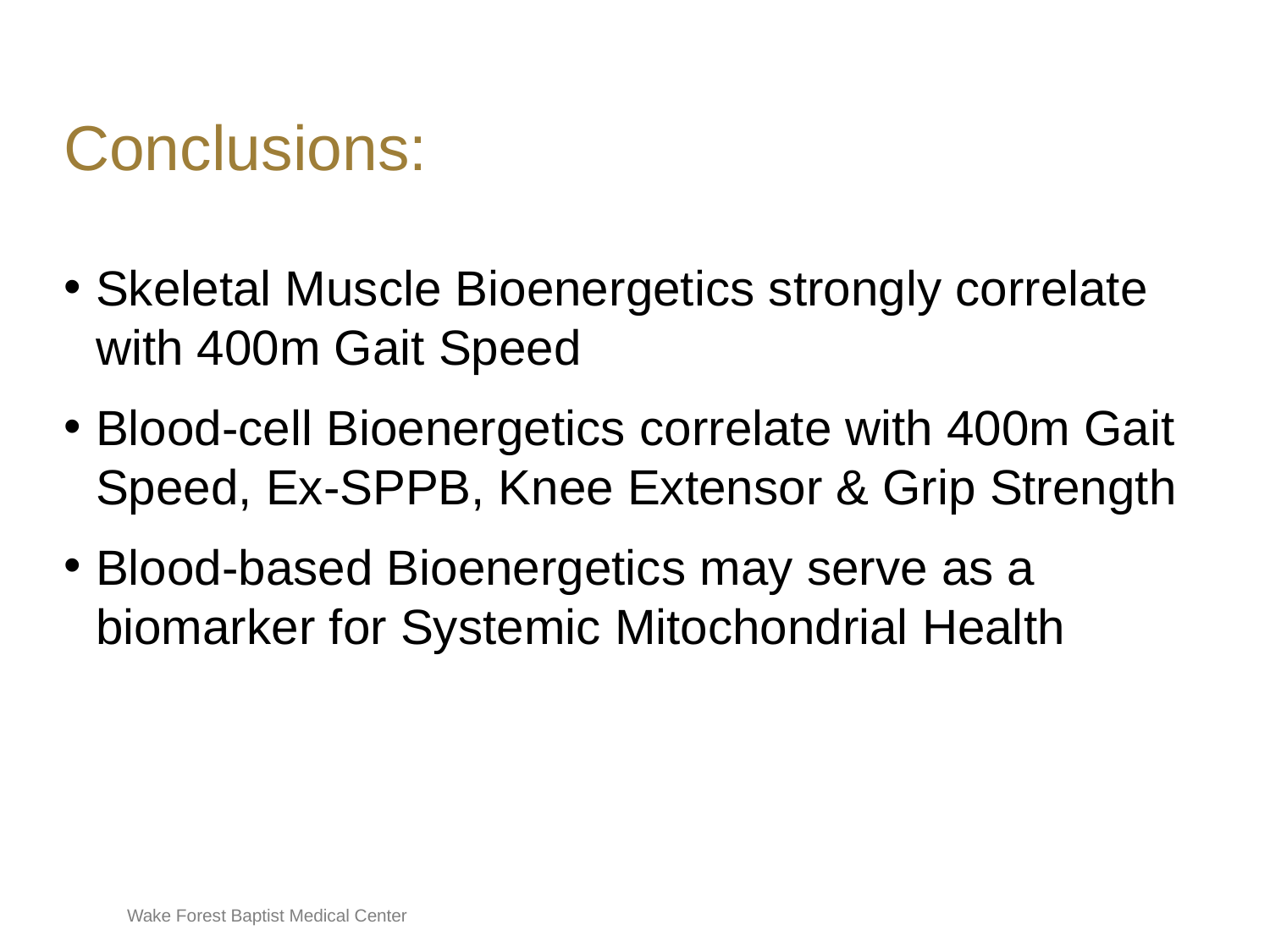

# Conclusions:
Skeletal Muscle Bioenergetics strongly correlate with 400m Gait Speed
Blood-cell Bioenergetics correlate with 400m Gait Speed, Ex-SPPB, Knee Extensor & Grip Strength
Blood-based Bioenergetics may serve as a biomarker for Systemic Mitochondrial Health